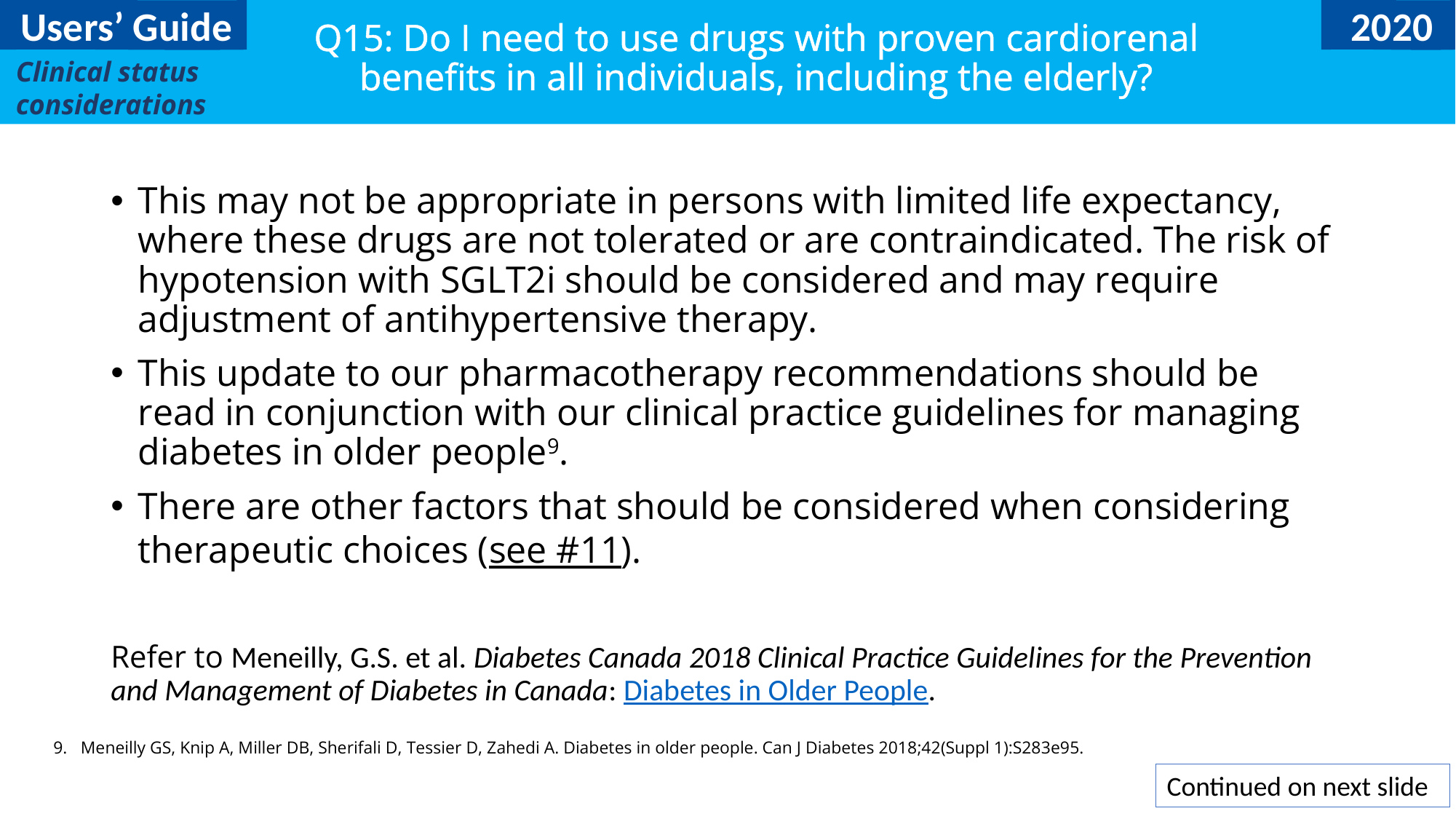

Users’ Guide
2020
# Q15: Do I need to use drugs with proven cardiorenal benefits in all individuals, including the elderly?
Clinical status
considerations
This may not be appropriate in persons with limited life expectancy, where these drugs are not tolerated or are contraindicated. The risk of hypotension with SGLT2i should be considered and may require adjustment of antihypertensive therapy.
This update to our pharmacotherapy recommendations should be read in conjunction with our clinical practice guidelines for managing diabetes in older people9.
There are other factors that should be considered when considering therapeutic choices (see #11).

Refer to Meneilly, G.S. et al. Diabetes Canada 2018 Clinical Practice Guidelines for the Prevention and Management of Diabetes in Canada: Diabetes in Older People.

Meneilly GS, Knip A, Miller DB, Sherifali D, Tessier D, Zahedi A. Diabetes in older people. Can J Diabetes 2018;42(Suppl 1):S283e95.
Continued on next slide